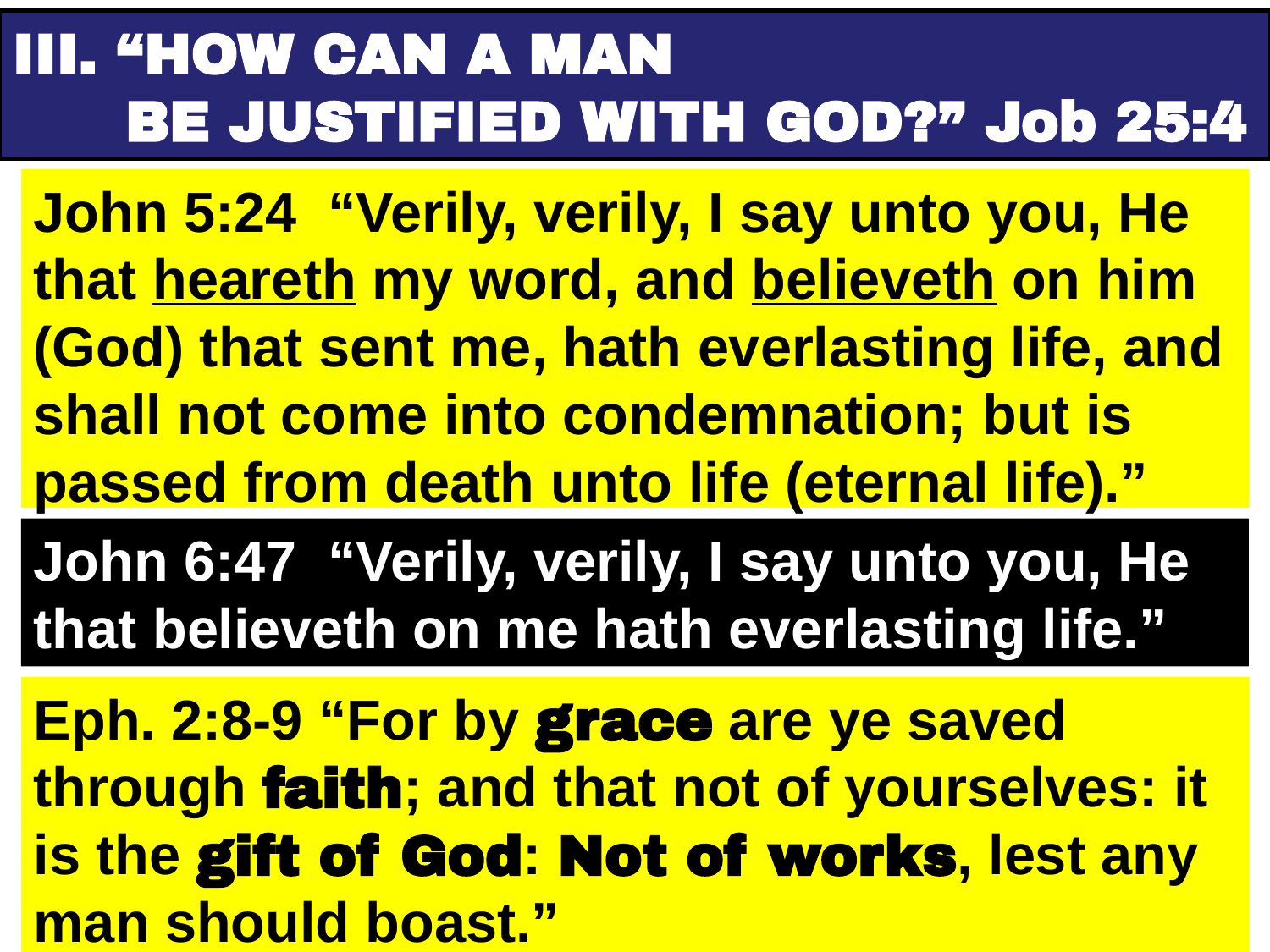

III. “HOW CAN A MAN
      BE JUSTIFIED WITH GOD?” Job 25:4
John 5:24  “Verily, verily, I say unto you, He that heareth my word, and believeth on him (God) that sent me, hath everlasting life, and shall not come into condemnation; but is passed from death unto life (eternal life).”

John 6:47  “Verily, verily, I say unto you, He that believeth on me hath everlasting life.”

Eph. 2:8-9 “For by grace are ye saved through faith; and that not of yourselves: it is the gift of God: Not of works, lest any man should boast.”